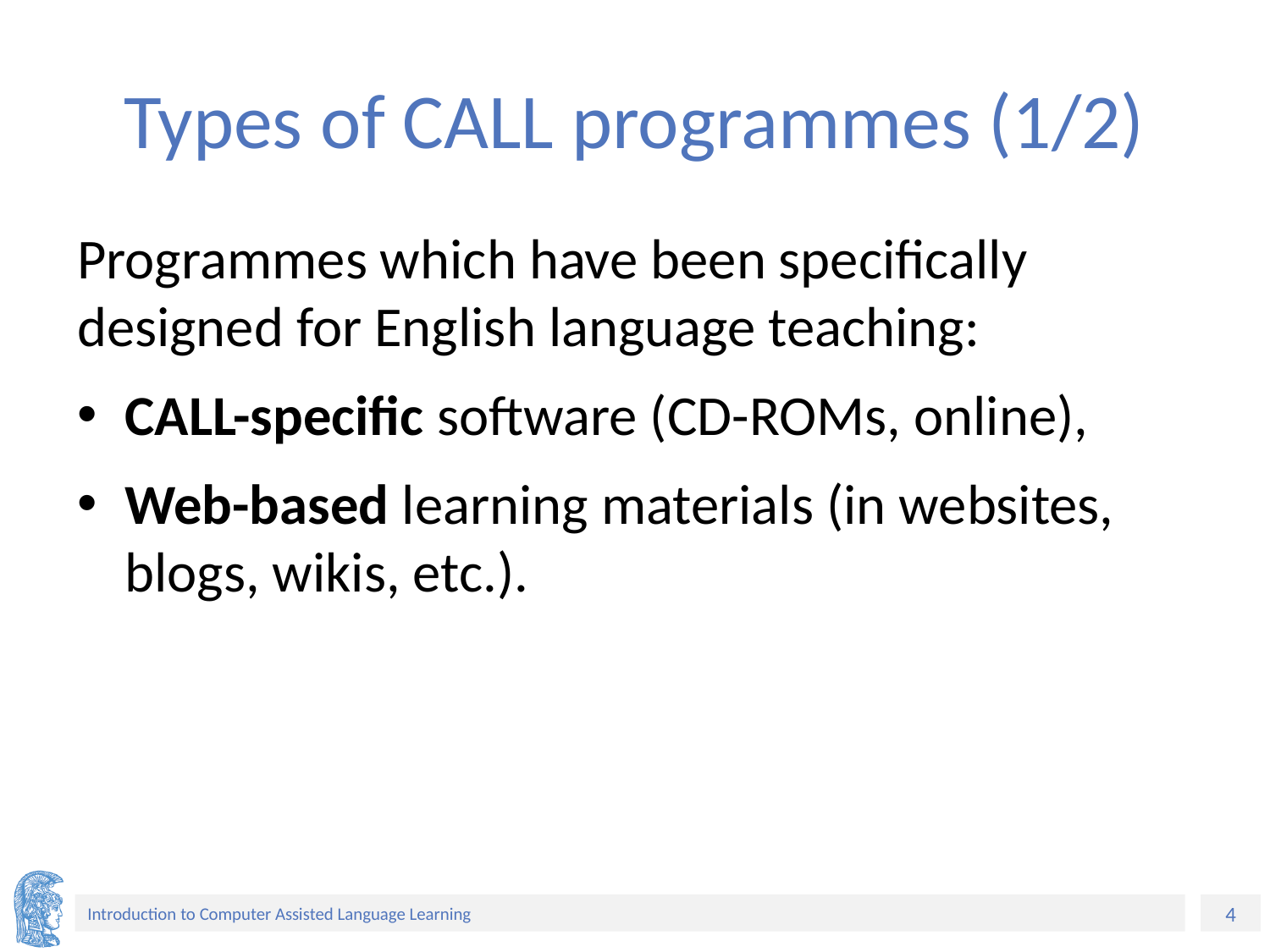

# Types of CALL programmes (1/2)
Programmes which have been specifically  designed for English language teaching:
CALL-specific software (CD-ROMs, online),
Web-based learning materials (in websites, blogs, wikis, etc.).